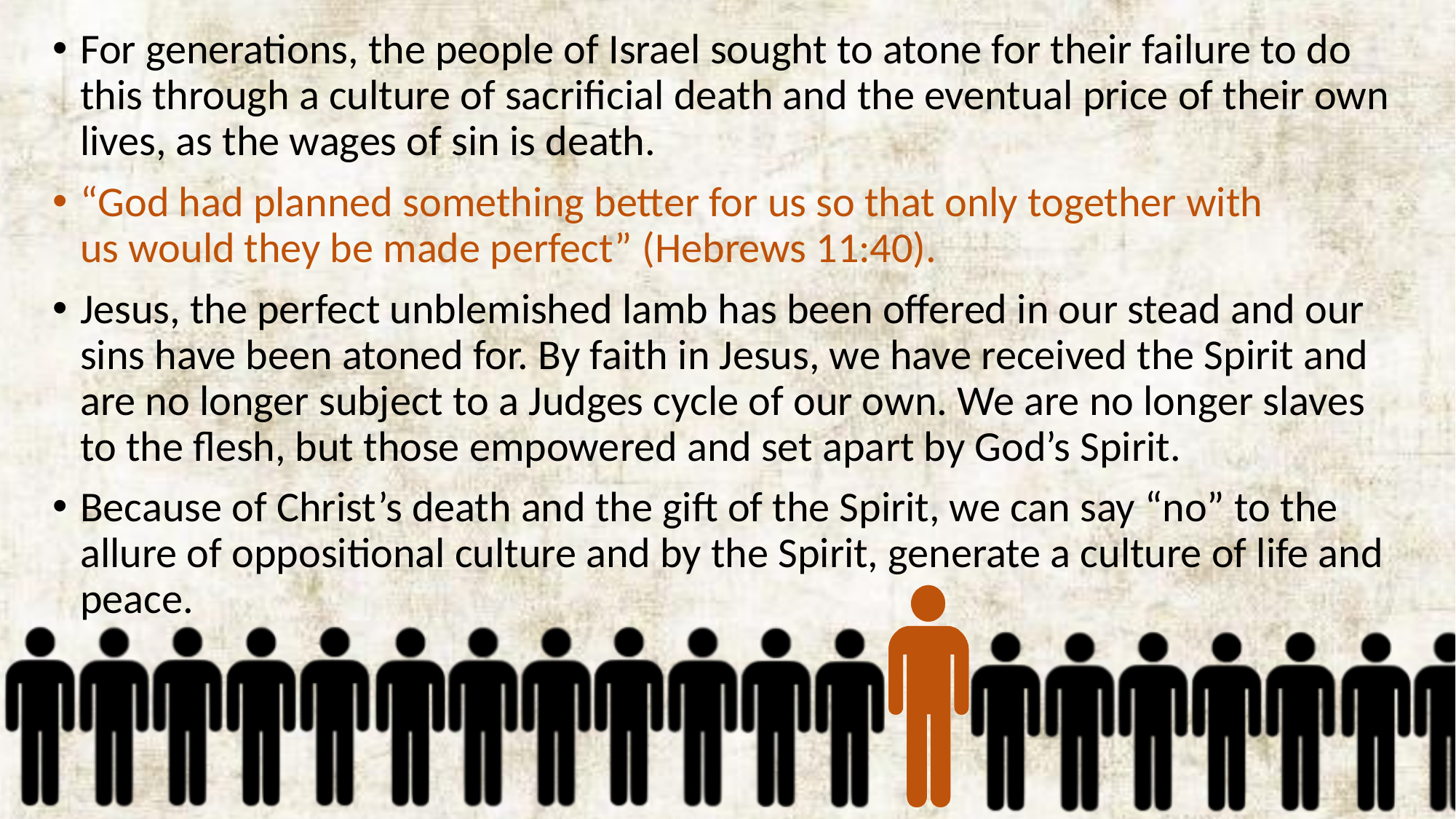

For generations, the people of Israel sought to atone for their failure to do this through a culture of sacrificial death and the eventual price of their own lives, as the wages of sin is death.
“God had planned something better for us so that only together with us would they be made perfect” (Hebrews 11:40).
Jesus, the perfect unblemished lamb has been offered in our stead and our sins have been atoned for. By faith in Jesus, we have received the Spirit and are no longer subject to a Judges cycle of our own. We are no longer slaves to the flesh, but those empowered and set apart by God’s Spirit.
Because of Christ’s death and the gift of the Spirit, we can say “no” to the allure of oppositional culture and by the Spirit, generate a culture of life and peace.
#